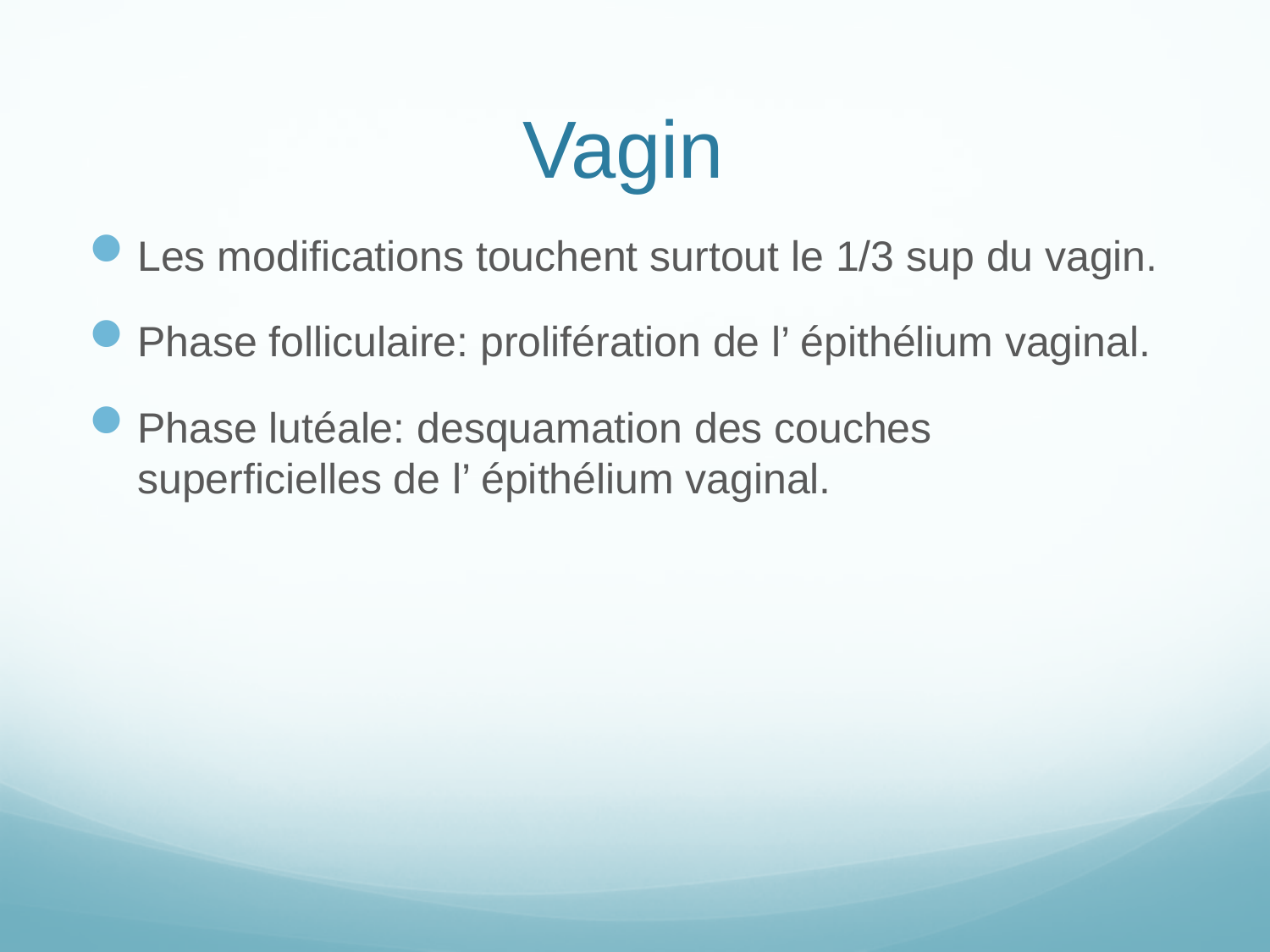

# Vagin
Les modifications touchent surtout le 1/3 sup du vagin.
Phase folliculaire: prolifération de l’ épithélium vaginal.
Phase lutéale: desquamation des couches superficielles de l’ épithélium vaginal.